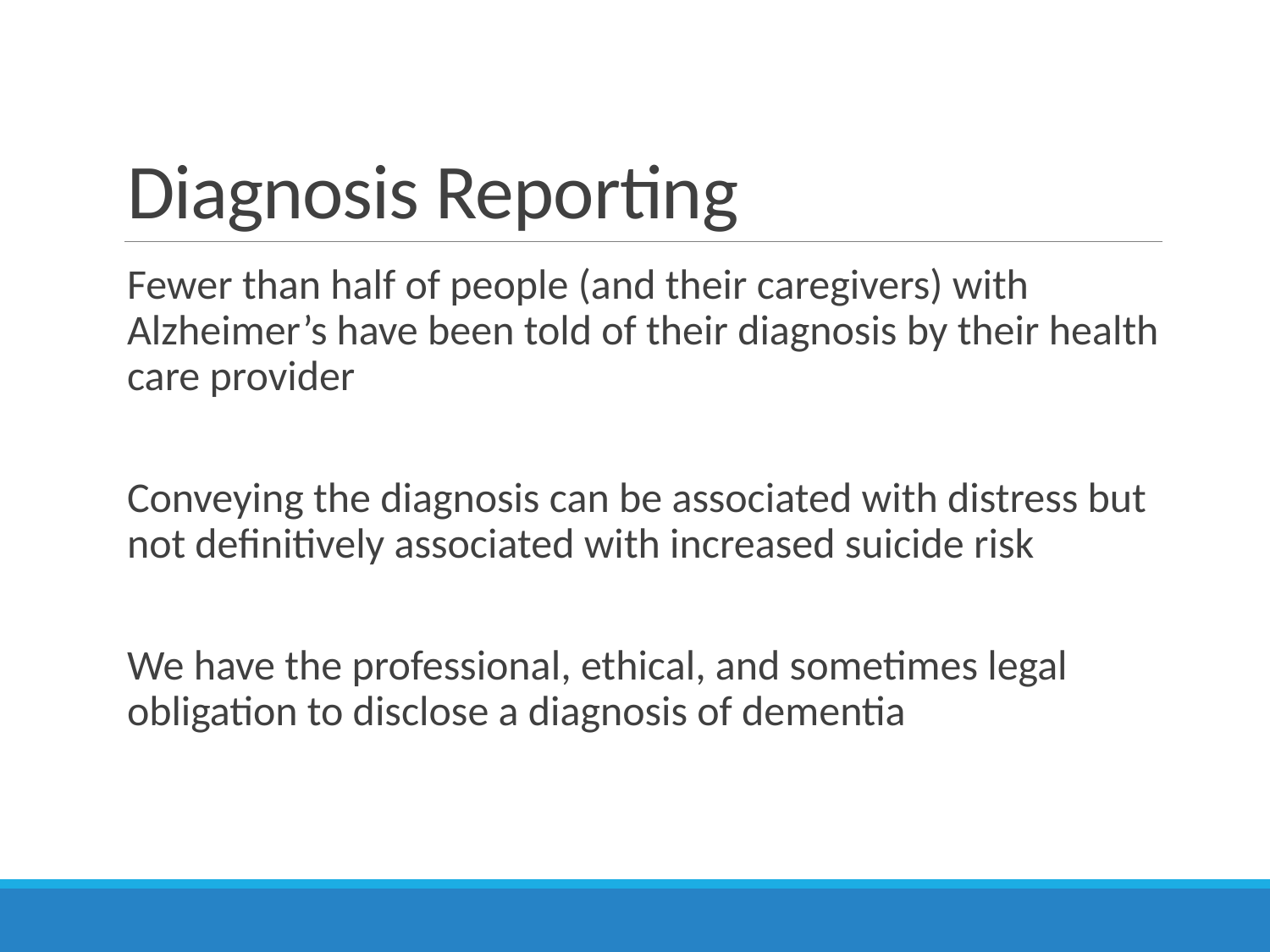

# Diagnosis Reporting
Fewer than half of people (and their caregivers) with Alzheimer’s have been told of their diagnosis by their health care provider

Conveying the diagnosis can be associated with distress but not definitively associated with increased suicide risk

We have the professional, ethical, and sometimes legal obligation to disclose a diagnosis of dementia